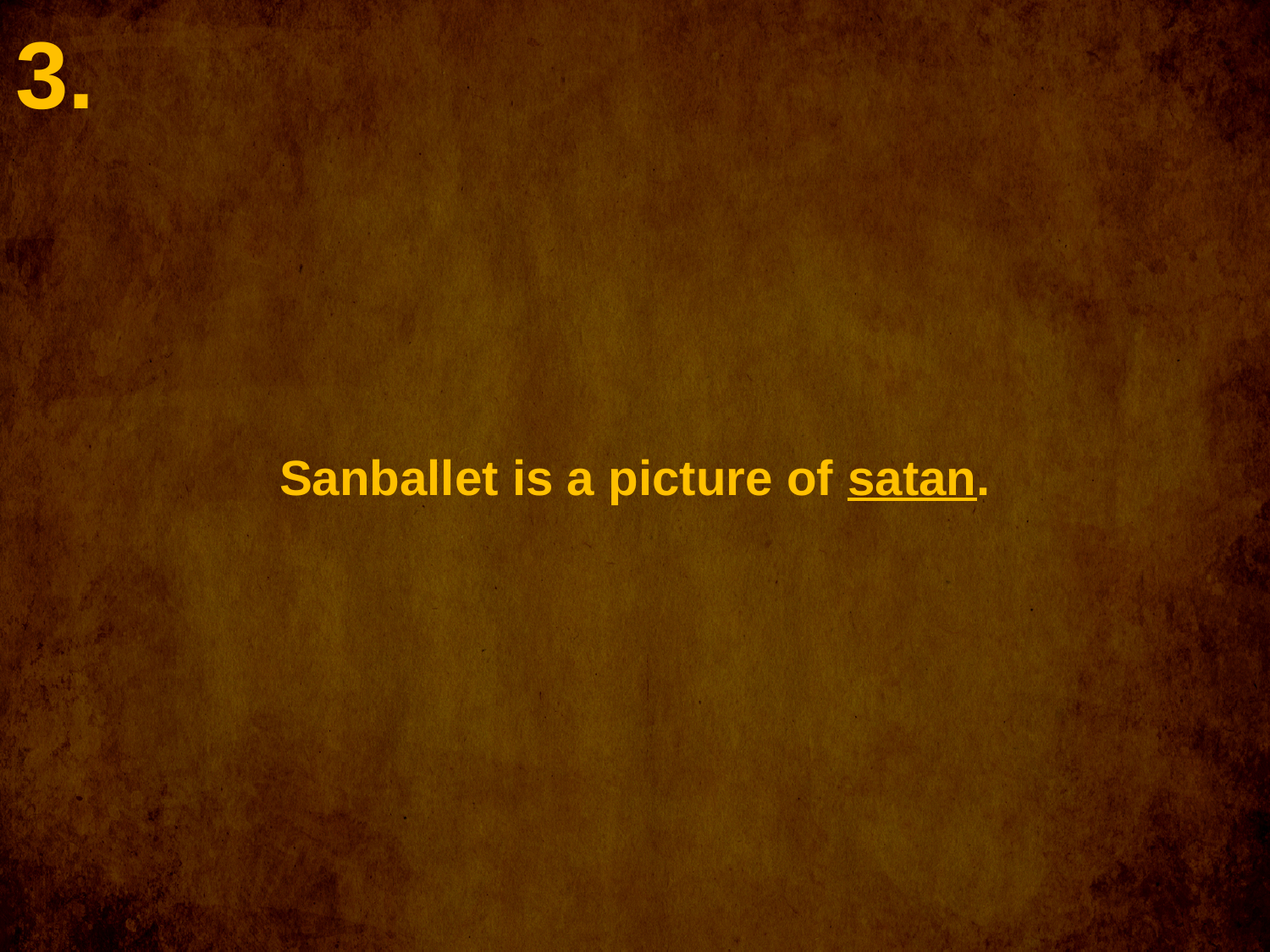

3.
Sanballet is a picture of satan.